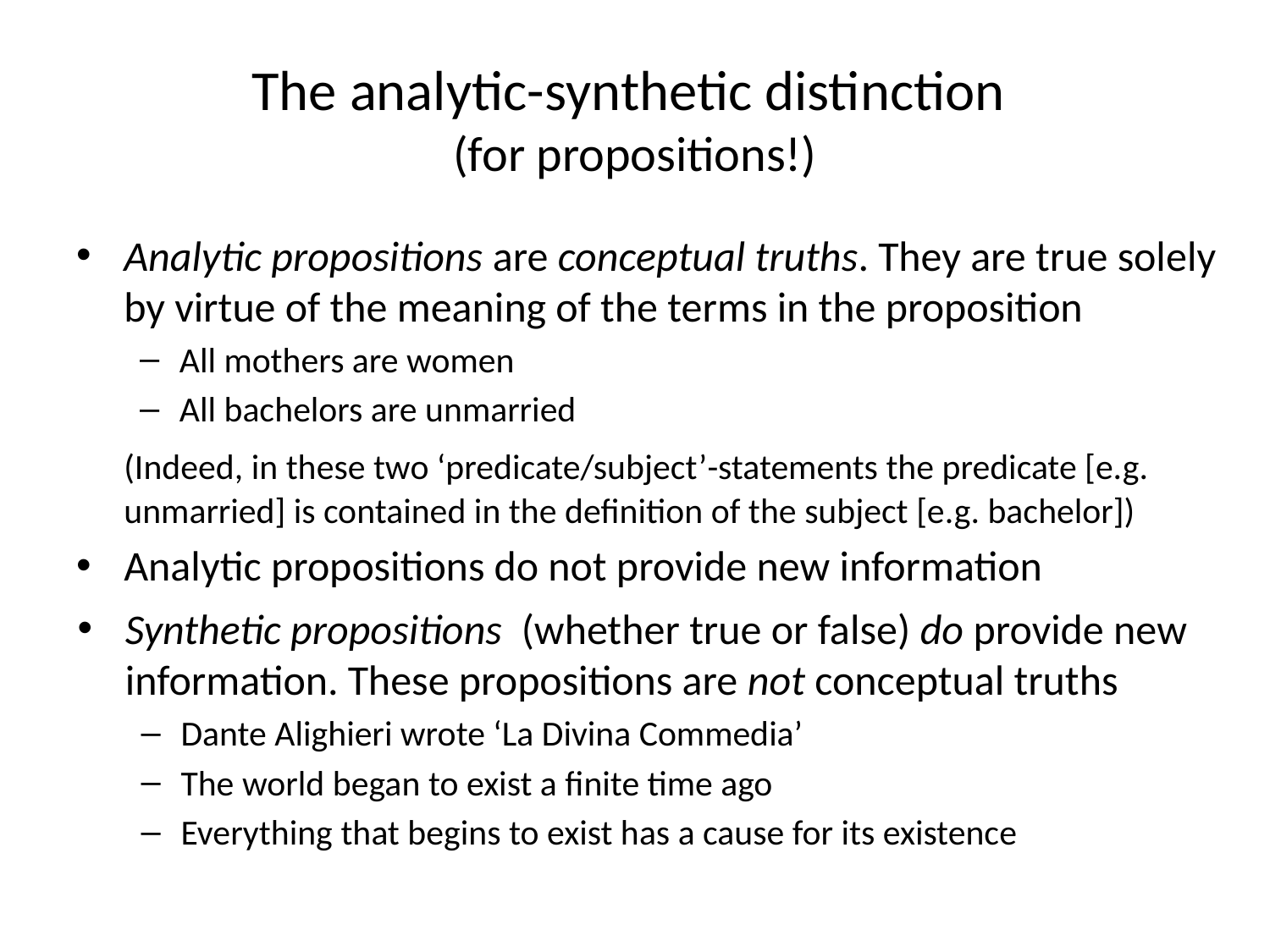

# The analytic-synthetic distinction (for propositions!)
Analytic propositions are conceptual truths. They are true solely by virtue of the meaning of the terms in the proposition
All mothers are women
All bachelors are unmarried
	(Indeed, in these two ‘predicate/subject’-statements the predicate [e.g. unmarried] is contained in the definition of the subject [e.g. bachelor])
Analytic propositions do not provide new information

Synthetic propositions  (whether true or false) do provide new information. These propositions are not conceptual truths
Dante Alighieri wrote ‘La Divina Commedia’
The world began to exist a finite time ago
Everything that begins to exist has a cause for its existence